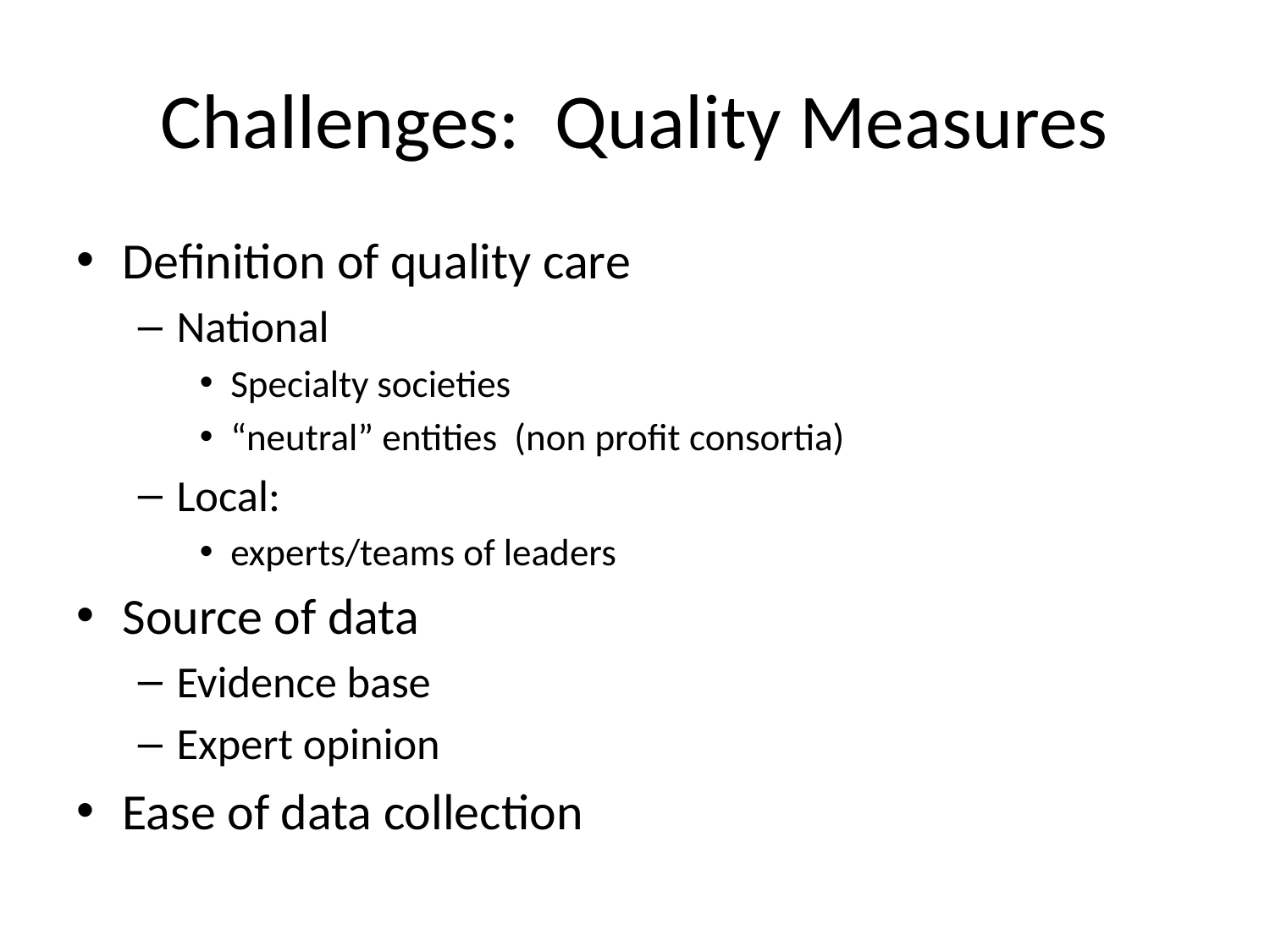

# Challenges:  Quality Measures
Definition of quality care
National
Specialty societies
“neutral” entities  (non profit consortia)
Local:
experts/teams of leaders
Source of data
Evidence base
Expert opinion
Ease of data collection